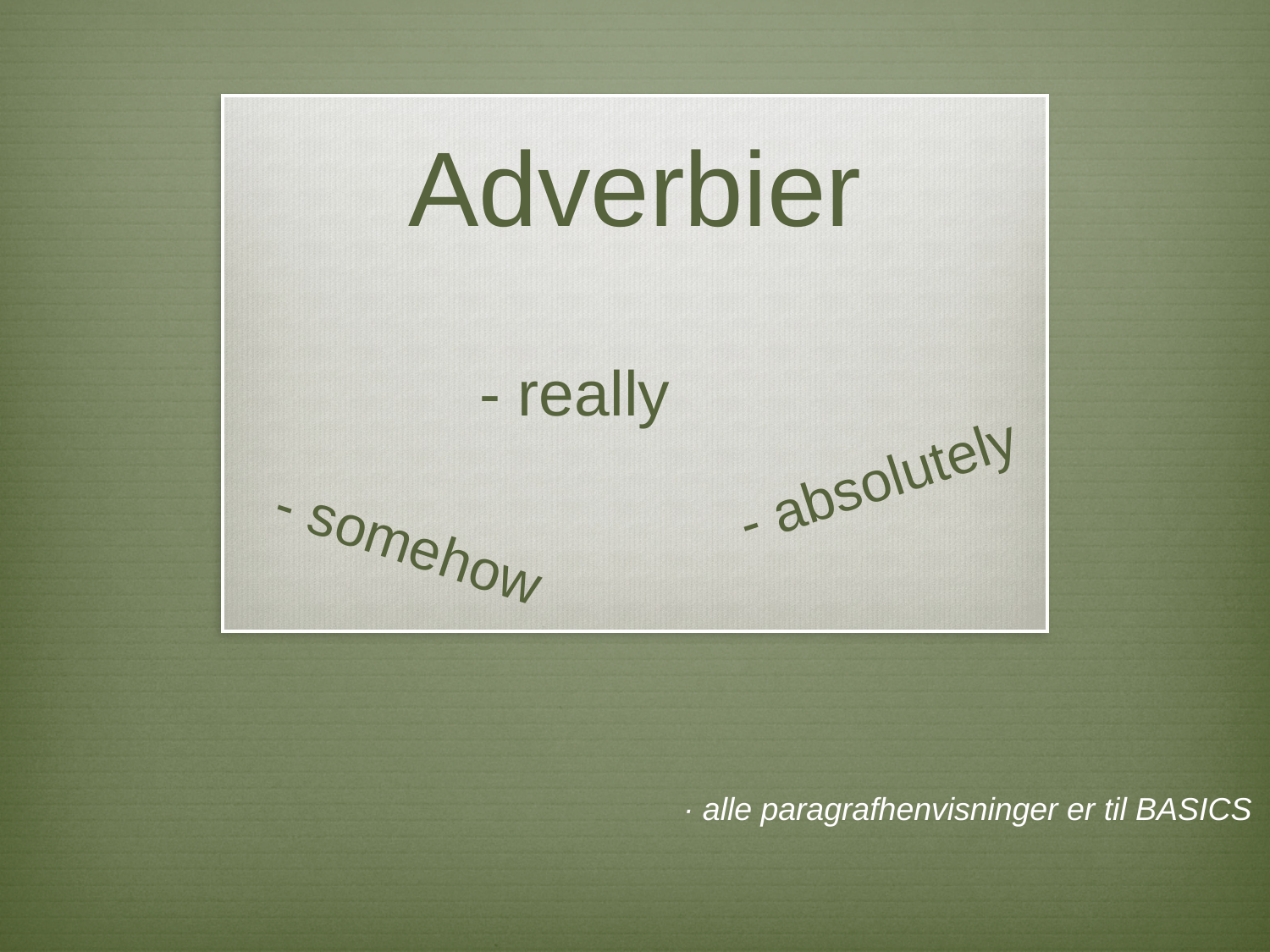

# Adverbier
- really
- absolutely
- somehow
· alle paragrafhenvisninger er til BASICS